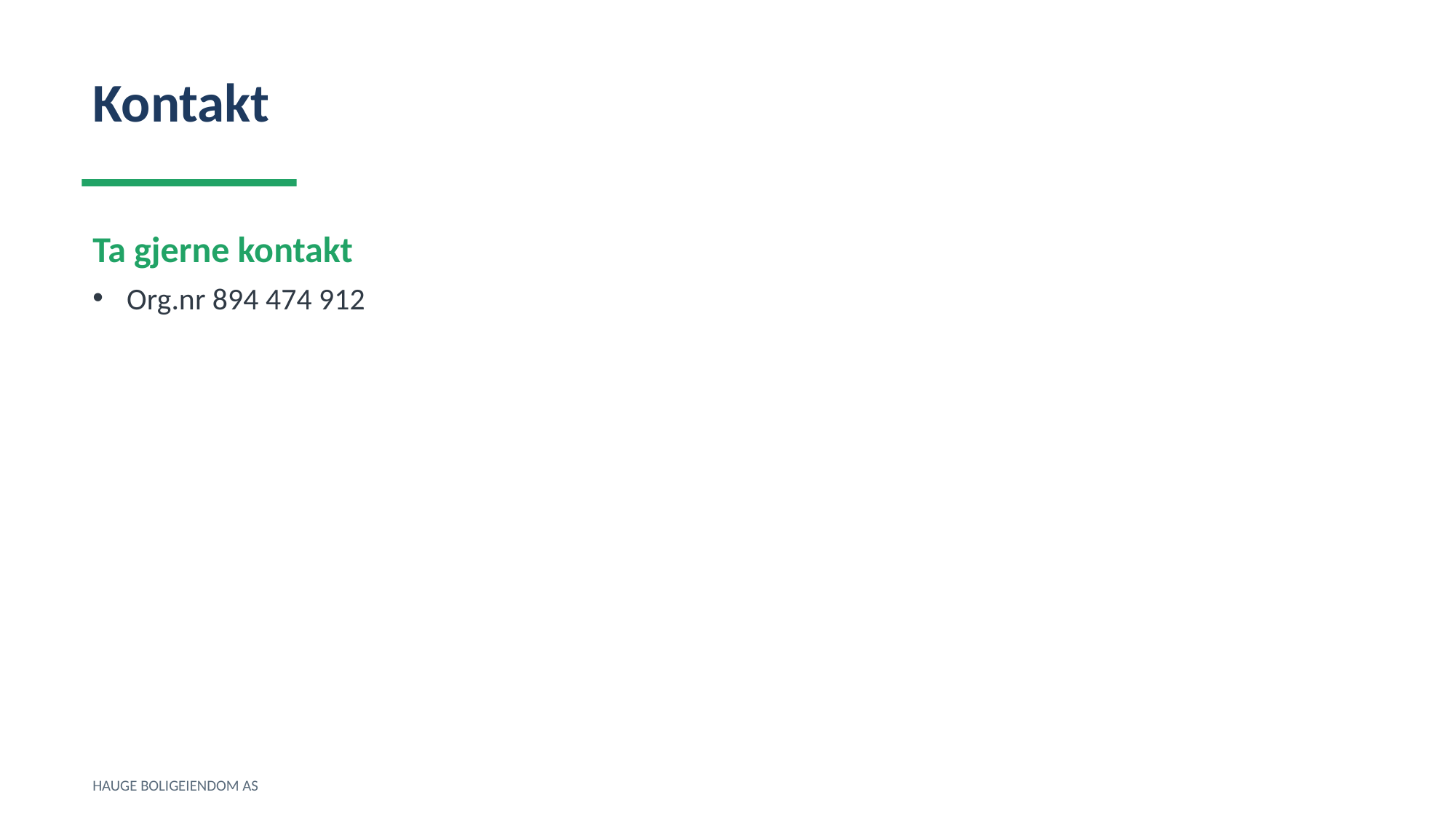

Kontakt

Ta gjerne kontakt
Org.nr 894 474 912
HAUGE BOLIGEIENDOM AS